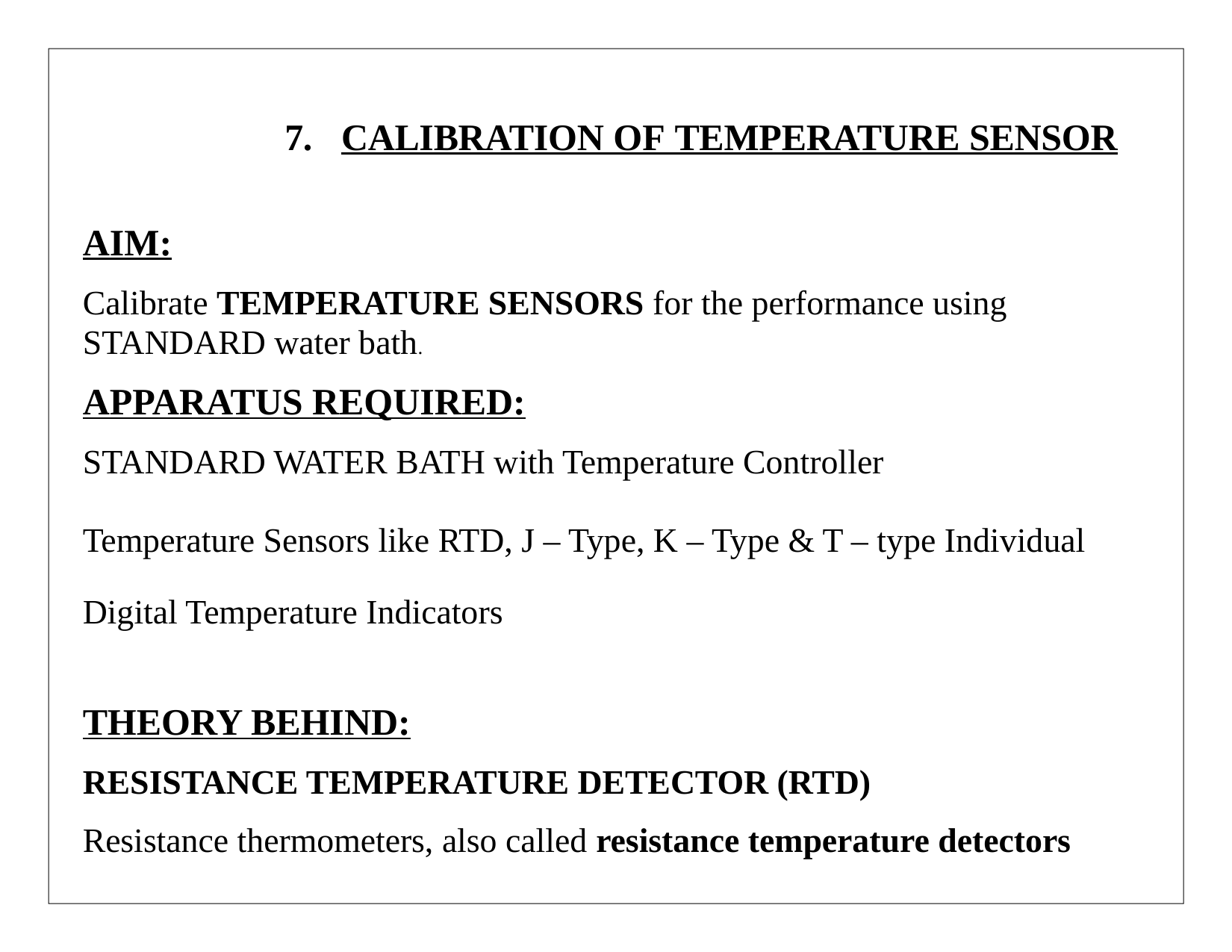

# 7.	CALIBRATION OF TEMPERATURE SENSOR
AIM:
Calibrate TEMPERATURE SENSORS for the performance using STANDARD water bath.
APPARATUS REQUIRED:
STANDARD WATER BATH with Temperature Controller
Temperature Sensors like RTD, J – Type, K – Type & T – type Individual Digital Temperature Indicators

THEORY BEHIND:
RESISTANCE TEMPERATURE DETECTOR (RTD)
Resistance thermometers, also called resistance temperature detectors